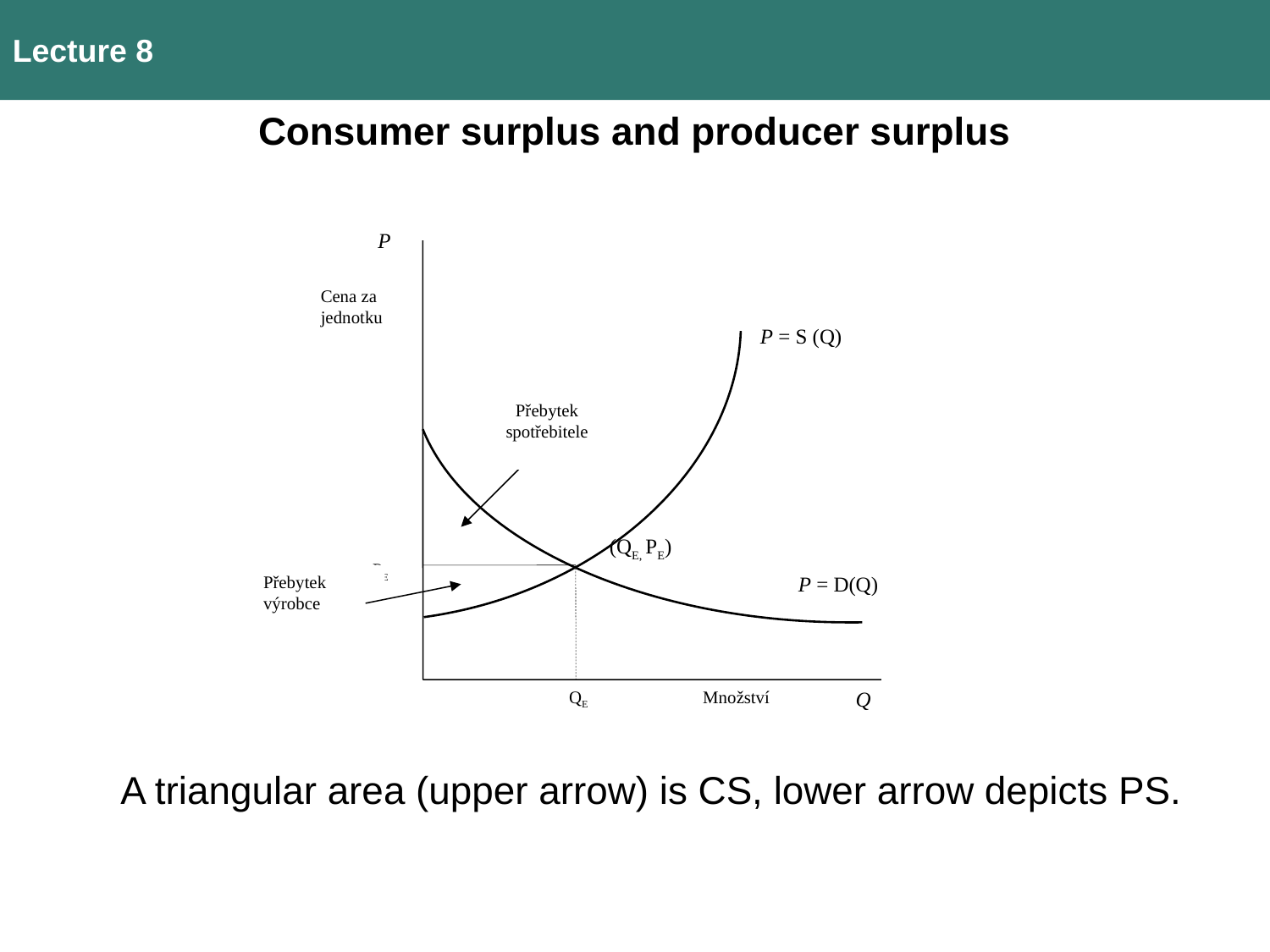

Lecture 8

Consumer surplus and producer surplus

P

Cena za jednotku

P = S (Q)

Přebytek spotřebitele

                              PE
    (QE, PE)
Přebytek výrobce

P = D(Q)

QE
Množství
Q

A triangular area (upper arrow) is CS, lower arrow depicts PS.